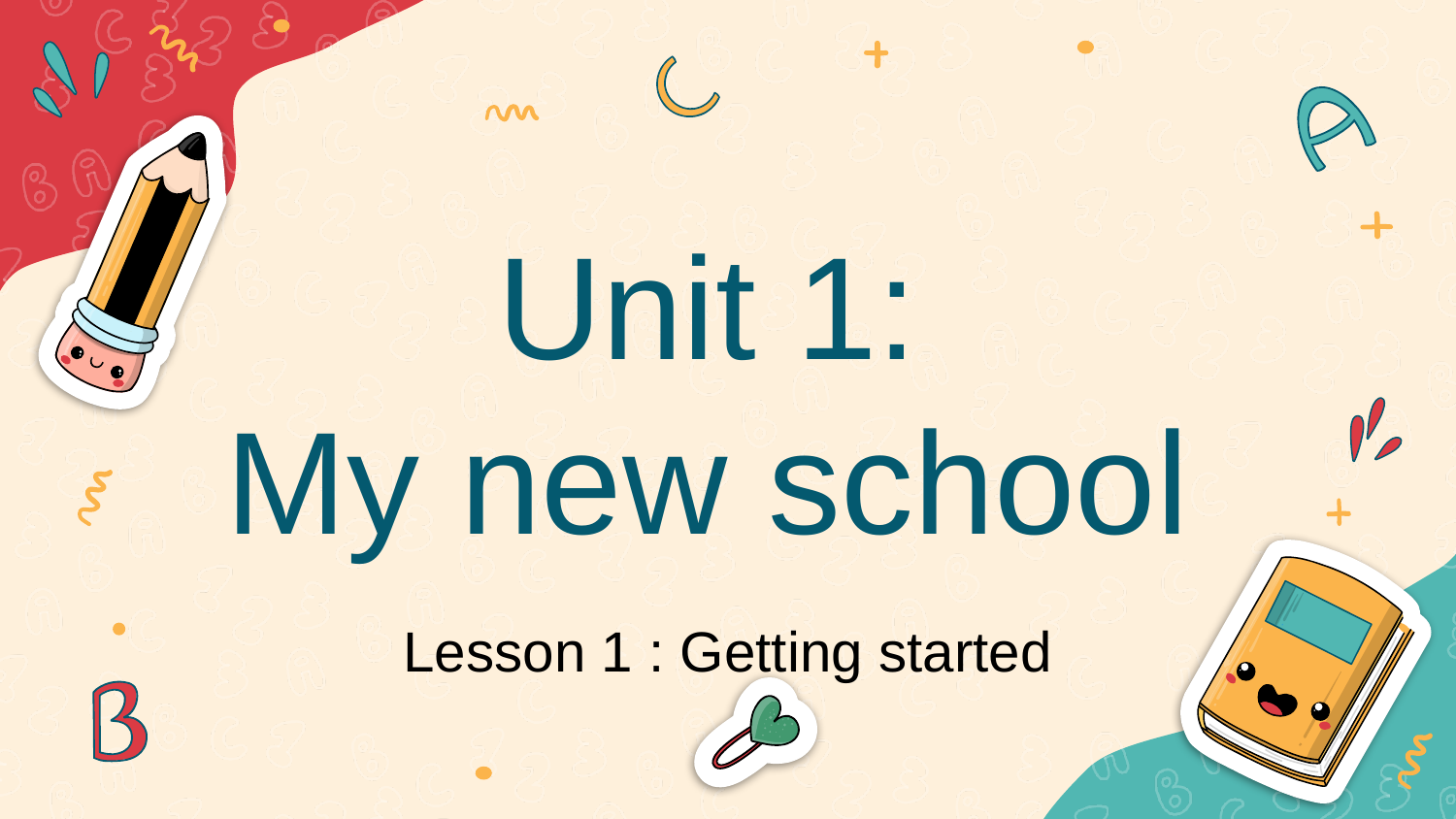

# Unit 1: My new school
Lesson 1 : Getting started